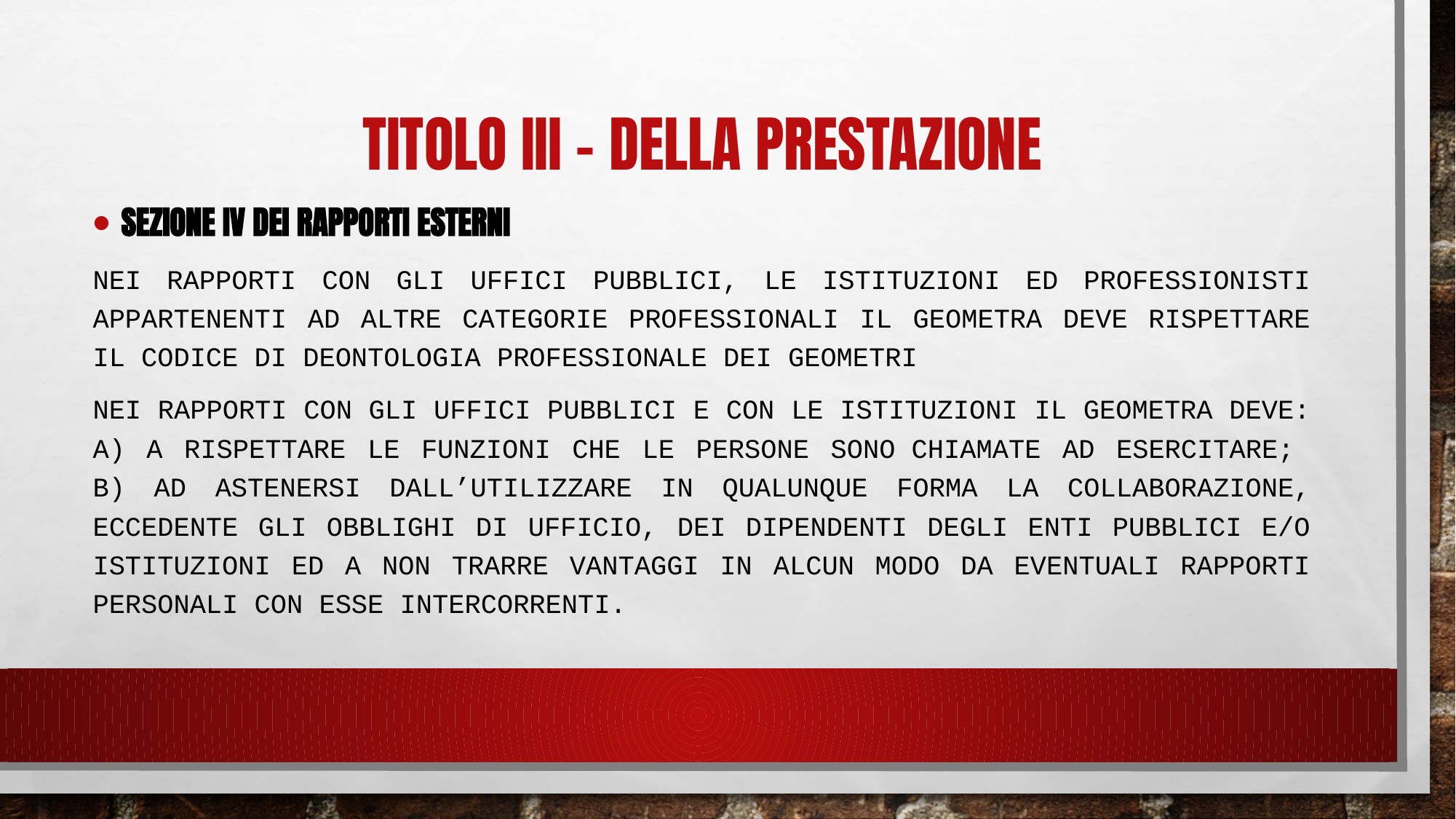

# TITOLO III – DELLA PRESTAZIONE
Sezione IV Dei rapporti esterni
Nei rapporti con gli Uffici Pubblici, le Istituzioni ed professionisti appartenenti ad altre categorie professionali il geometra DEVE RISPETTARE IL Codice di deontologia professionale dei Geometri
Nei rapporti con gli Uffici pubblici e con le Istituzioni il geometra DEVE:
a) a rispettare le funzioni che le persone Sono chiamate ad esercitare; 
b) ad astenersi dall’utilizzare in qualunque forma la collaborazione, eccedente gli obblighi di ufficio, dei dipendenti degli Enti Pubblici e/o Istituzioni ed a non trarre vantaggi in alcun modo da eventuali rapporti personali con esse intercorrenti.